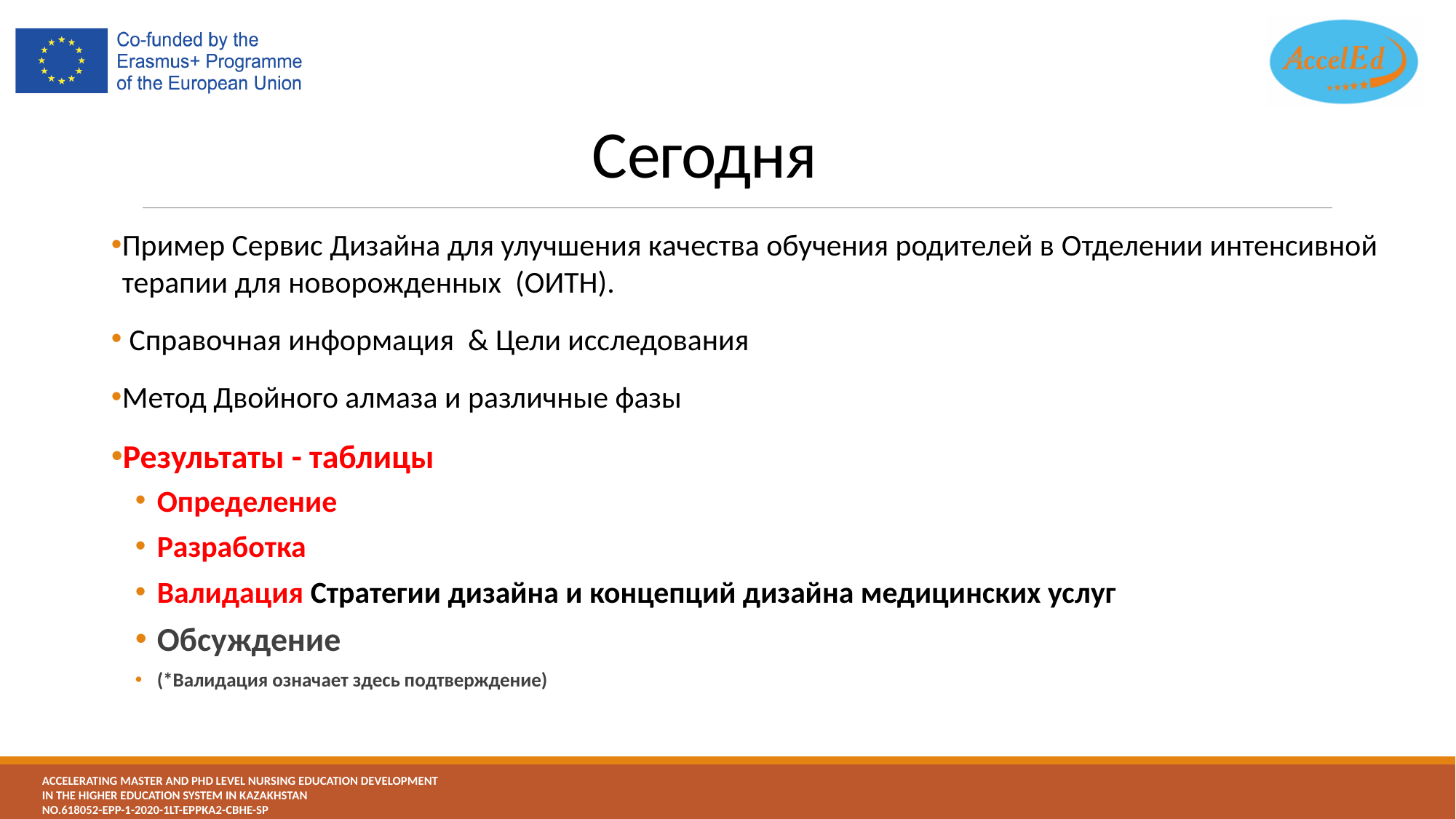

Cегодня
Пример Сервис Дизайна для улучшения качества обучения родителей в Отделении интенсивной терапии для новорожденных  (ОИТН).
 Справочная информация  & Цели исследования
Метод Двойного алмаза и различные фазы
Результаты - таблицы
Определение
Разработка
Валидация Стратегии дизайна и концепций дизайна медицинских услуг
Обсуждение
(*Валидация означает здесь подтверждение)